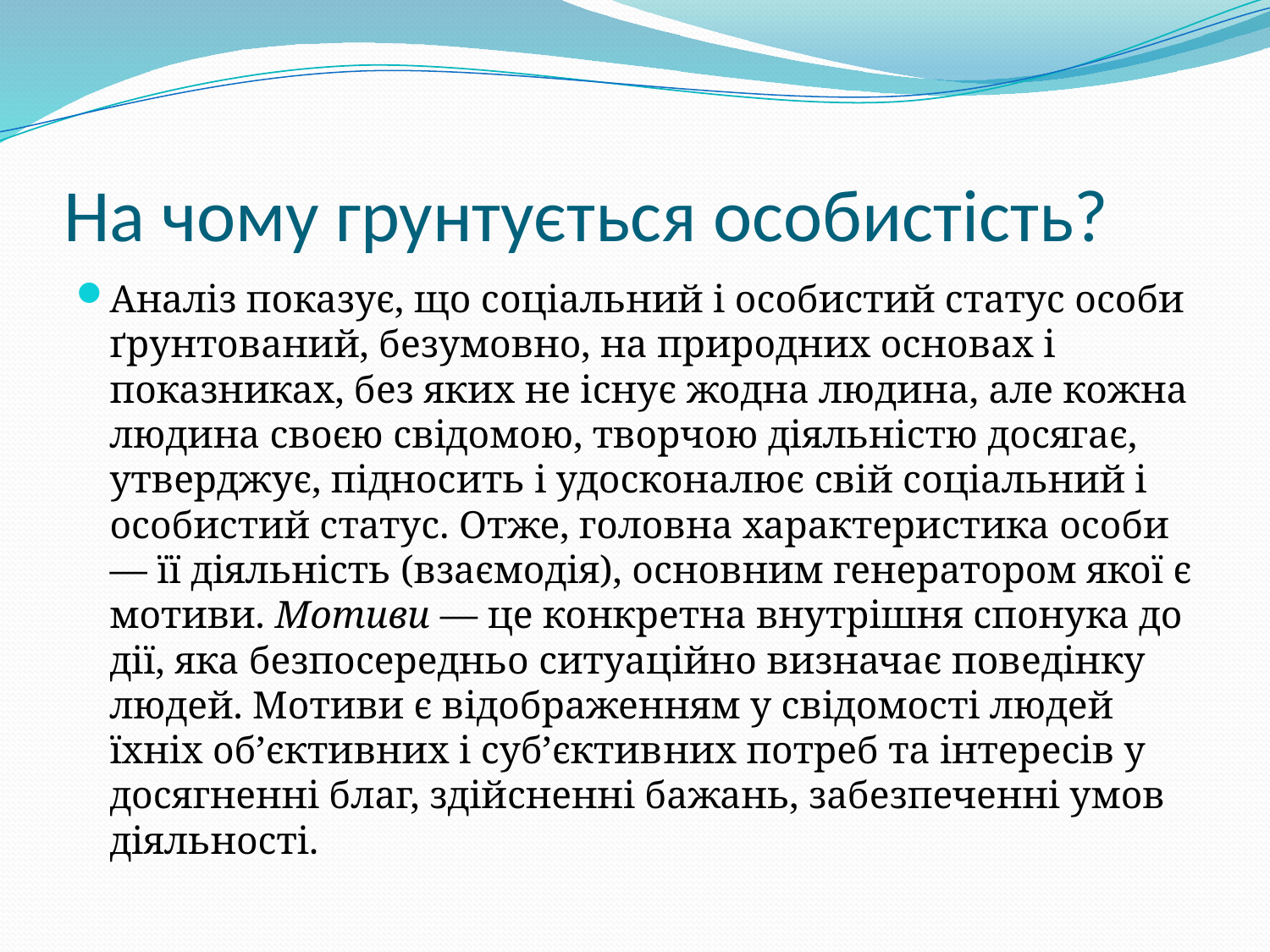

# На чому грунтується особистість?
Аналіз показує, що соціальний і особистий статус особи ґрунтований, безумовно, на природних основах і показниках, без яких не існує жодна людина, але кожна людина своєю свідомою, творчою діяльністю досягає, утверджує, підносить і удосконалює свій соціальний і особистий статус. Отже, головна характеристика особи — її діяльність (взаємодія), основним генератором якої є мотиви. Мотиви — це конкретна внутрішня спонука до дії, яка безпосередньо ситуаційно визначає поведінку людей. Мотиви є відображенням у свідомості людей їхніх об’єктивних і суб’єктив­них потреб та інтересів у досягненні благ, здійсненні бажань, забезпеченні умов діяльності.